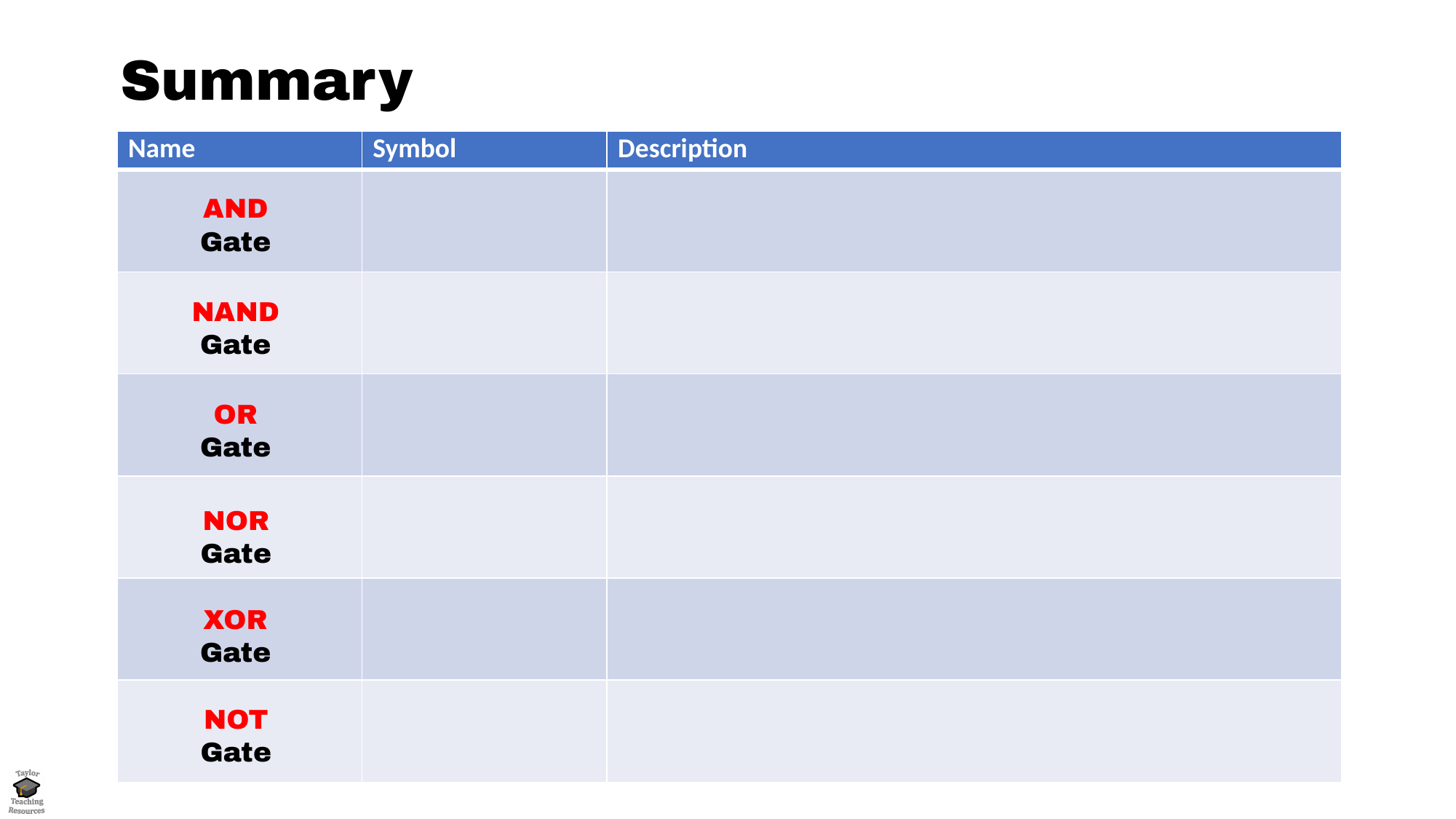

# Summary

| Name | Symbol | Description |
| --- | --- | --- |
|  |  |  |
|  |  |  |
|  |  |  |
|  |  |  |
|  |  |  |
|  |  |  |
AND Gate
NAND Gate
OR Gate
NOR Gate
XOR Gate
NOT Gate